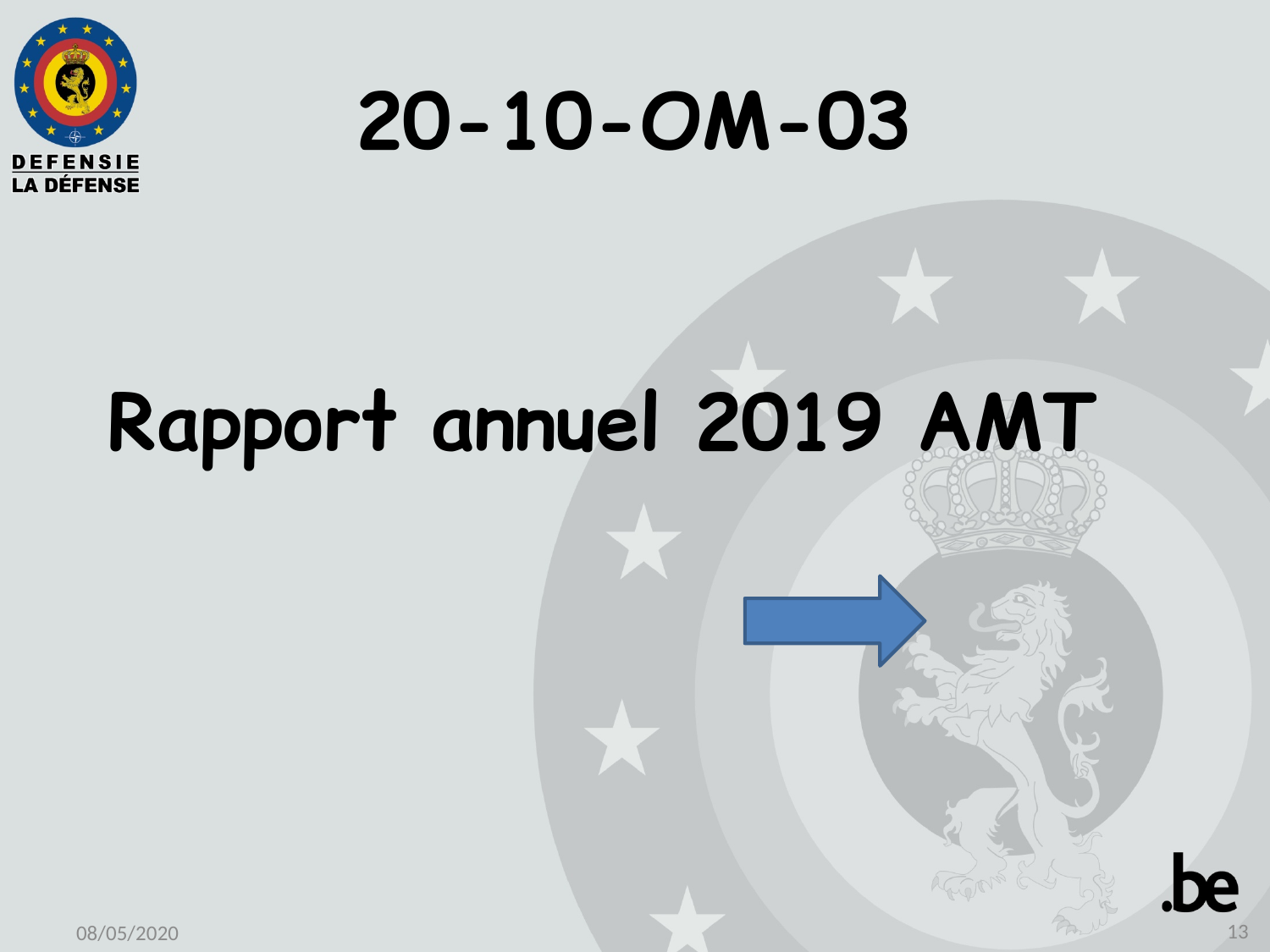

# 20-10-OM-03
Rapport annuel 2019 AMT

13
08/05/2020